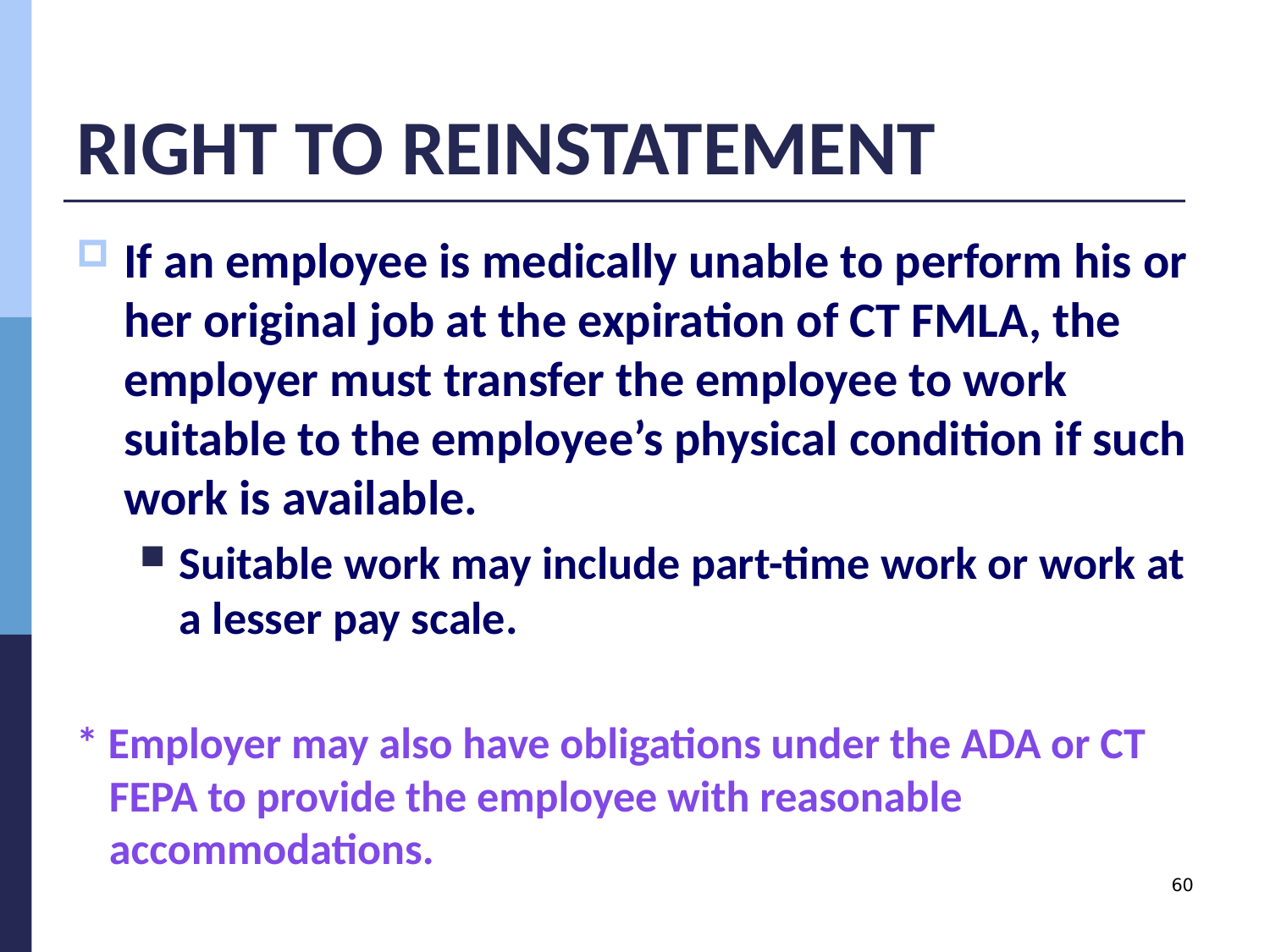

# RIGHT TO REINSTATEMENT
If an employee is medically unable to perform his or her original job at the expiration of CT FMLA, the employer must transfer the employee to work suitable to the employee’s physical condition if such work is available.
Suitable work may include part-time work or work at a lesser pay scale.

* Employer may also have obligations under the ADA or CT FEPA to provide the employee with reasonable accommodations.

60